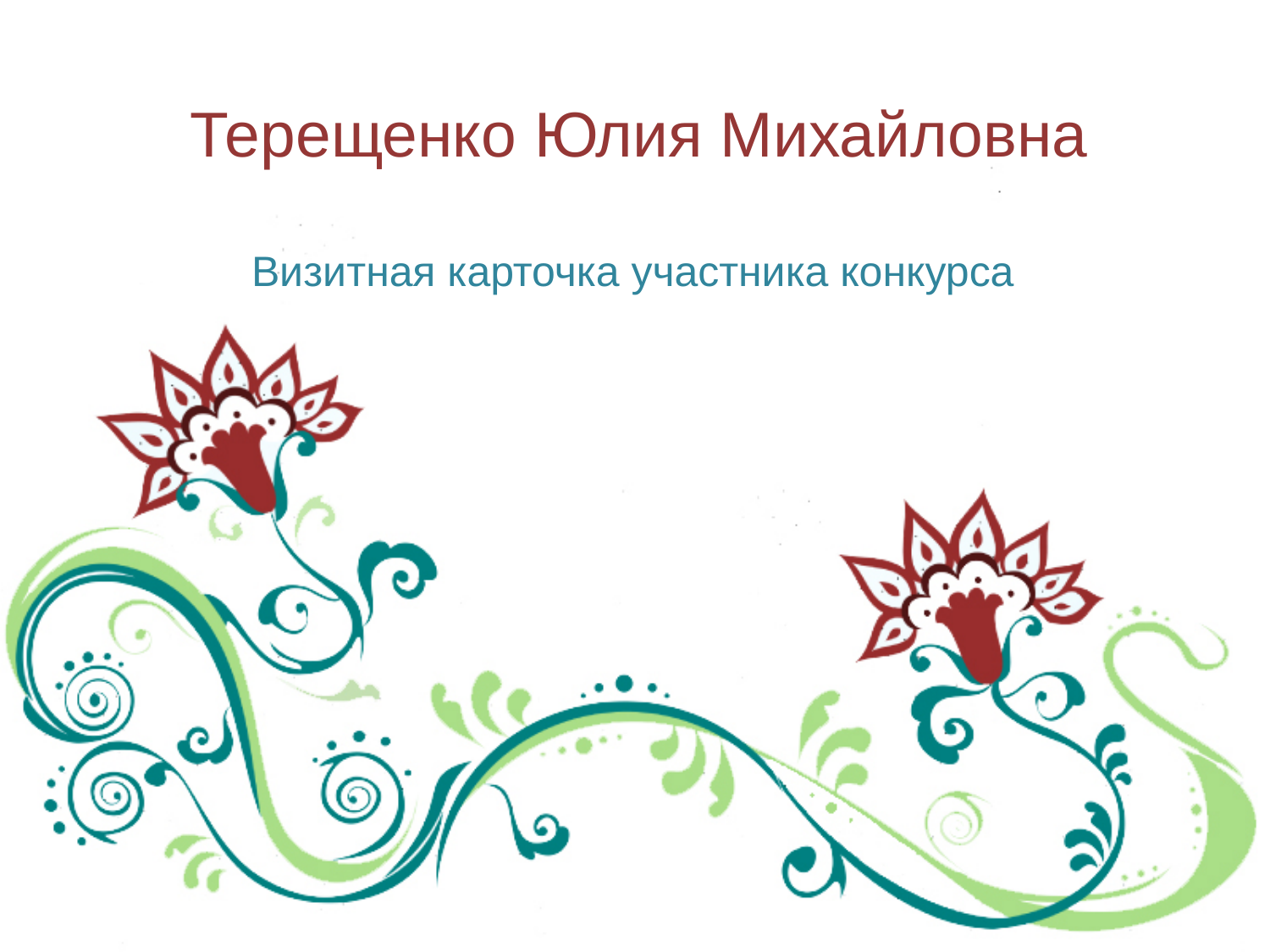

# Терещенко Юлия Михайловна
Визитная карточка участника конкурса